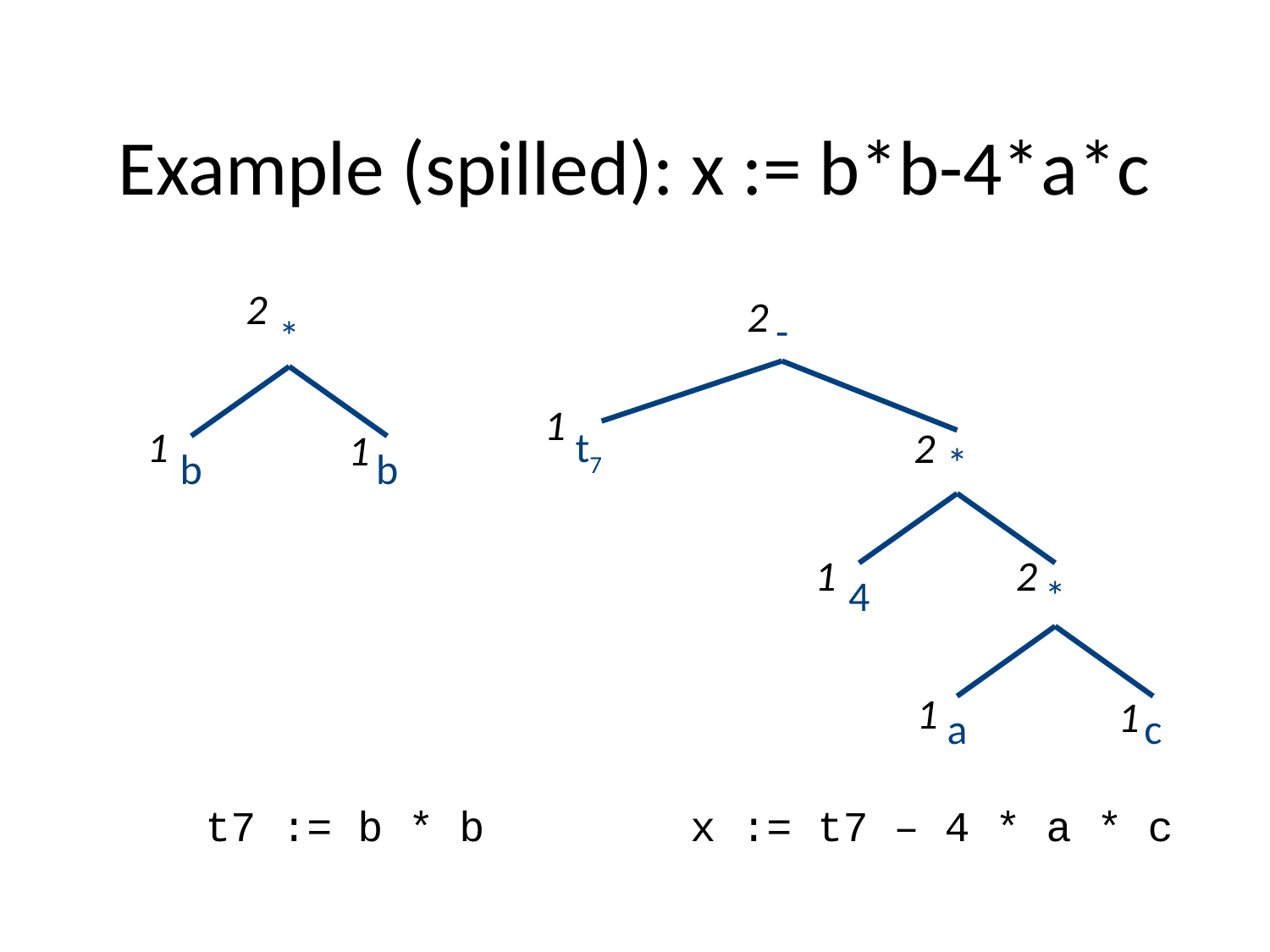

# Example (spilled): x := b*b-4*a*c
2
*
1
1
b
b
2
-
1
t7
2
*
2
1
4
*
1
1
a
c
x := t7 – 4 * a * c
t7 := b * b